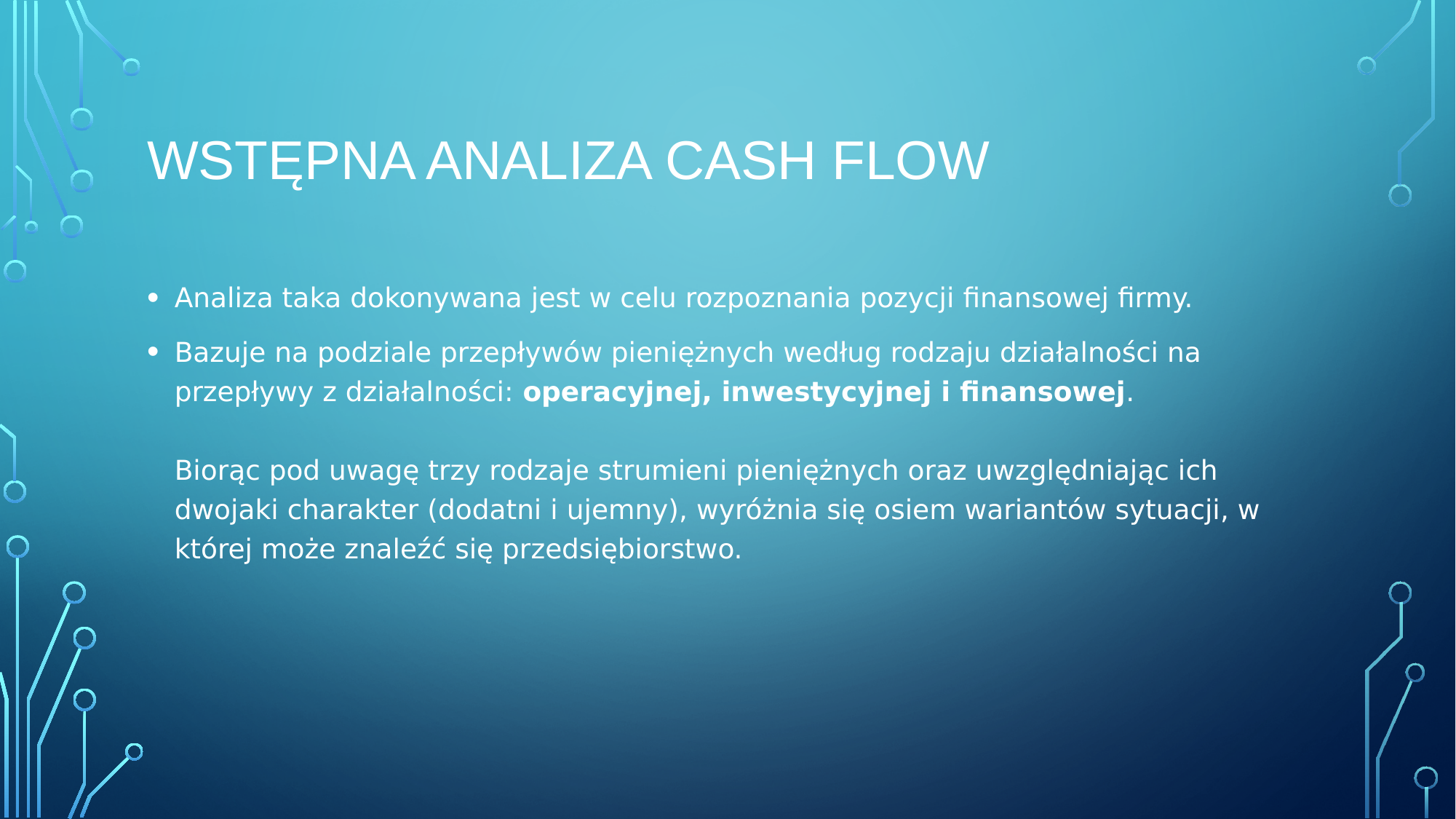

# WSTĘPNA ANALIZA CASH FLOW
Analiza taka dokonywana jest w celu rozpoznania pozycji finansowej firmy.
Bazuje na podziale przepływów pieniężnych według rodzaju działalności na przepływy z działalności: operacyjnej, inwestycyjnej i finansowej.
Biorąc pod uwagę trzy rodzaje strumieni pieniężnych oraz uwzględniając ich dwojaki charakter (dodatni i ujemny), wyróżnia się osiem wariantów sytuacji, w której może znaleźć się przedsiębiorstwo.